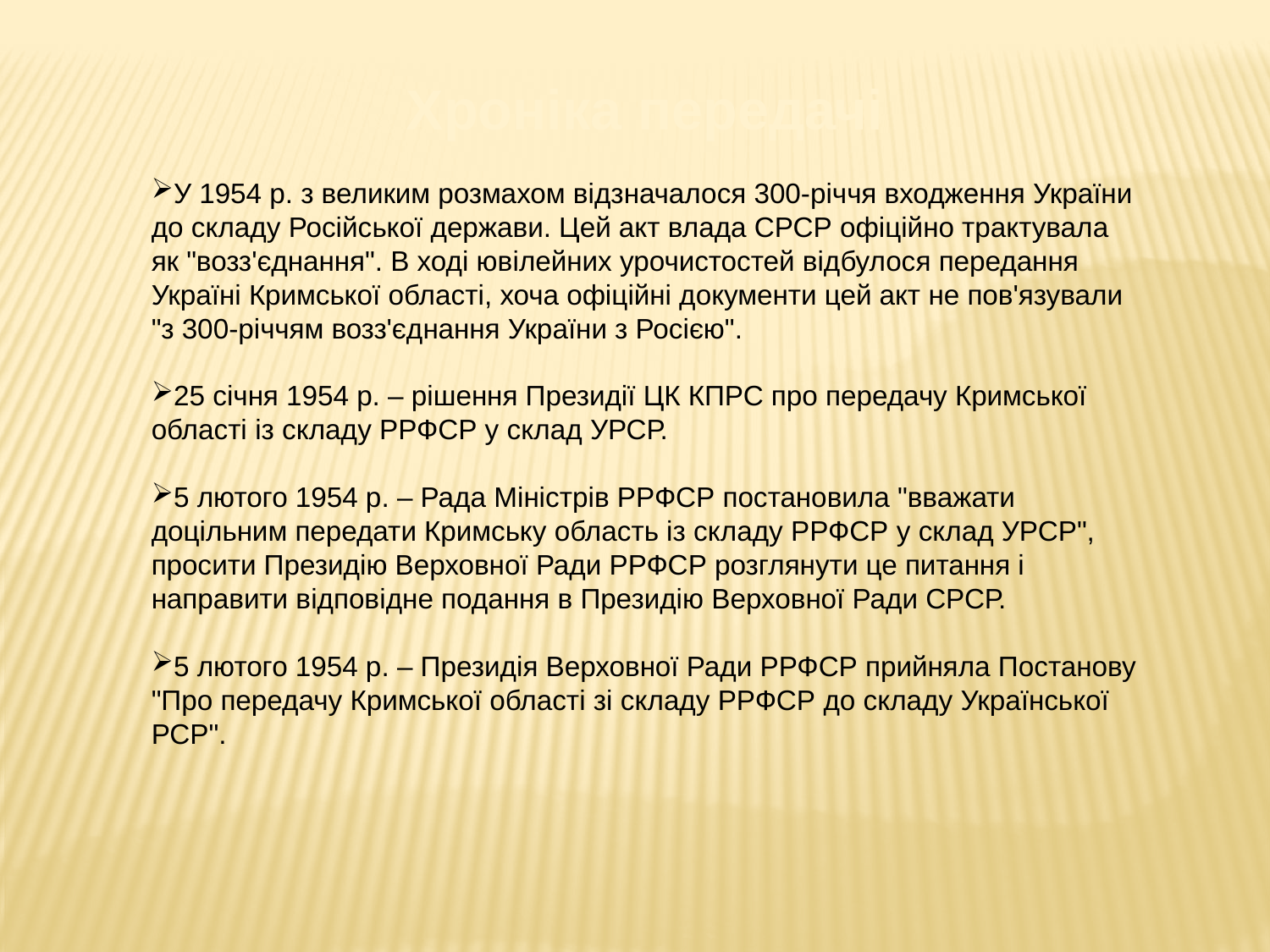

Хроніка передачі

У 1954 р. з великим розмахом відзначалося 300-річчя входження України до складу Російської держави. Цей акт влада СРСР офіційно трактувала як "возз'єднання". В ході ювілейних урочистостей відбулося передання Україні Кримської області, хоча офіційні документи цей акт не пов'язували "з 300-річчям возз'єднання України з Росією".

25 січня 1954 р. – рішення Президії ЦК КПРС про передачу Кримської області із складу РРФСР у склад УРСР.

5 лютого 1954 р. – Рада Міністрів РРФСР постановила "вважати доцільним передати Кримську область із складу РРФСР у склад УРСР", просити Президію Верховної Ради РРФСР розглянути це питання і направити відповідне подання в Президію Верховної Ради СРСР.

5 лютого 1954 р. – Президія Верховної Ради РРФСР прийняла Постанову "Про передачу Кримської області зі складу РРФСР до складу Української РСР".